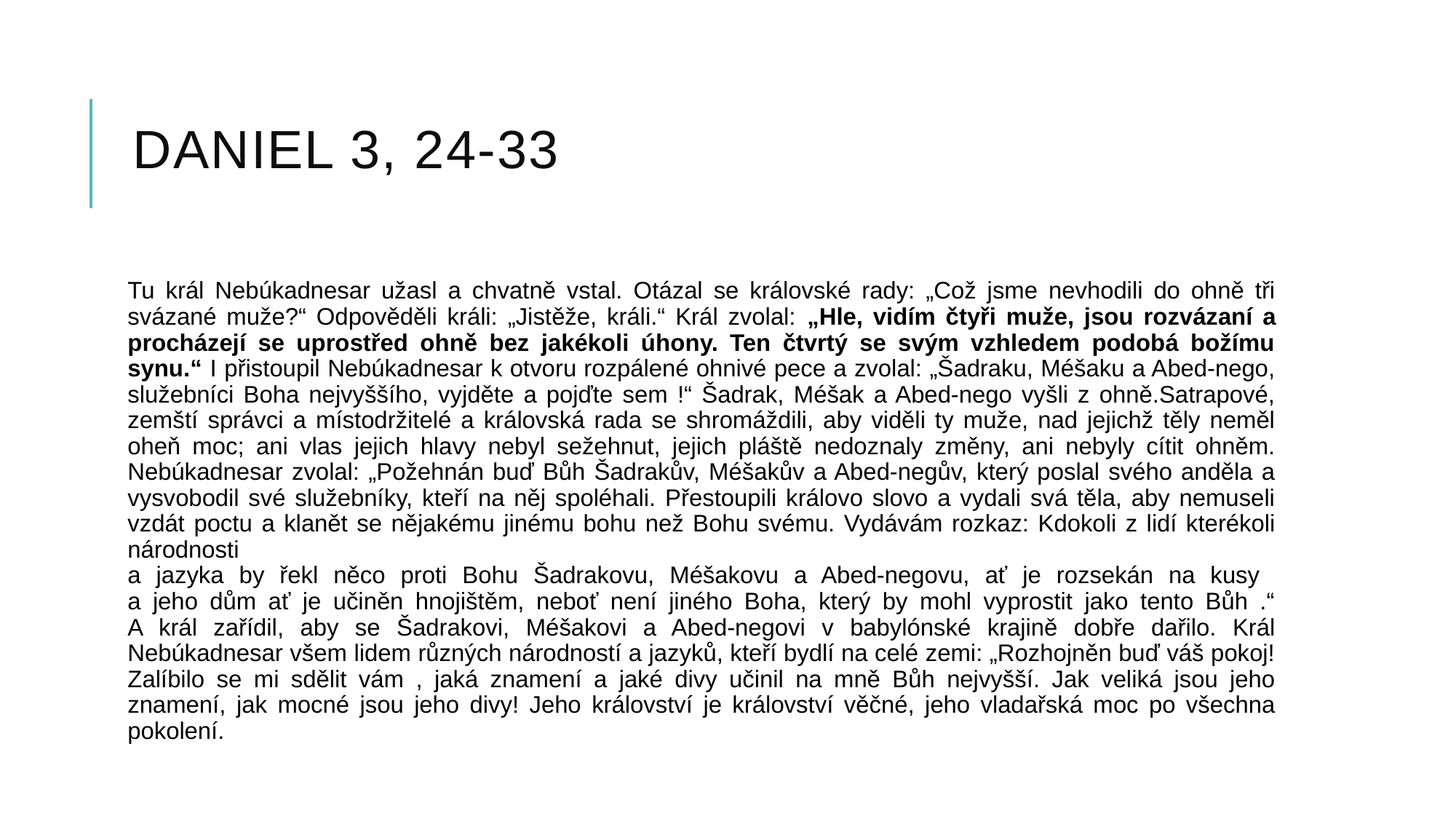

# Daniel 3, 24-33
Tu král Nebúkadnesar užasl a chvatně vstal. Otázal se královské rady: „Což jsme nevhodili do ohně tři svázané muže?“ Odpověděli králi: „Jistěže, králi.“ Král zvolal: „Hle, vidím čtyři muže, jsou rozvázaní a procházejí se uprostřed ohně bez jakékoli úhony. Ten čtvrtý se svým vzhledem podobá božímu synu.“ I přistoupil Nebúkadnesar k otvoru rozpálené ohnivé pece a zvolal: „Šadraku, Méšaku a Abed-nego, služebníci Boha nejvyššího, vyjděte a pojďte sem !“ Šadrak, Méšak a Abed-nego vyšli z ohně.Satrapové, zemští správci a místodržitelé a královská rada se shromáždili, aby viděli ty muže, nad jejichž těly neměl oheň moc; ani vlas jejich hlavy nebyl sežehnut, jejich pláště nedoznaly změny, ani nebyly cítit ohněm. Nebúkadnesar zvolal: „Požehnán buď Bůh Šadrakův, Méšakův a Abed-negův, který poslal svého anděla a vysvobodil své služebníky, kteří na něj spoléhali. Přestoupili královo slovo a vydali svá těla, aby nemuseli vzdát poctu a klanět se nějakému jinému bohu než Bohu svému. Vydávám rozkaz: Kdokoli z lidí kterékoli národnosti
a jazyka by řekl něco proti Bohu Šadrakovu, Méšakovu a Abed-negovu, ať je rozsekán na kusy
a jeho dům ať je učiněn hnojištěm, neboť není jiného Boha, který by mohl vyprostit jako tento Bůh .“
A král zařídil, aby se Šadrakovi, Méšakovi a Abed-negovi v babylónské krajině dobře dařilo. Král Nebúkadnesar všem lidem různých národností a jazyků, kteří bydlí na celé zemi: „Rozhojněn buď váš pokoj! Zalíbilo se mi sdělit vám , jaká znamení a jaké divy učinil na mně Bůh nejvyšší. Jak veliká jsou jeho znamení, jak mocné jsou jeho divy! Jeho království je království věčné, jeho vladařská moc po všechna pokolení.